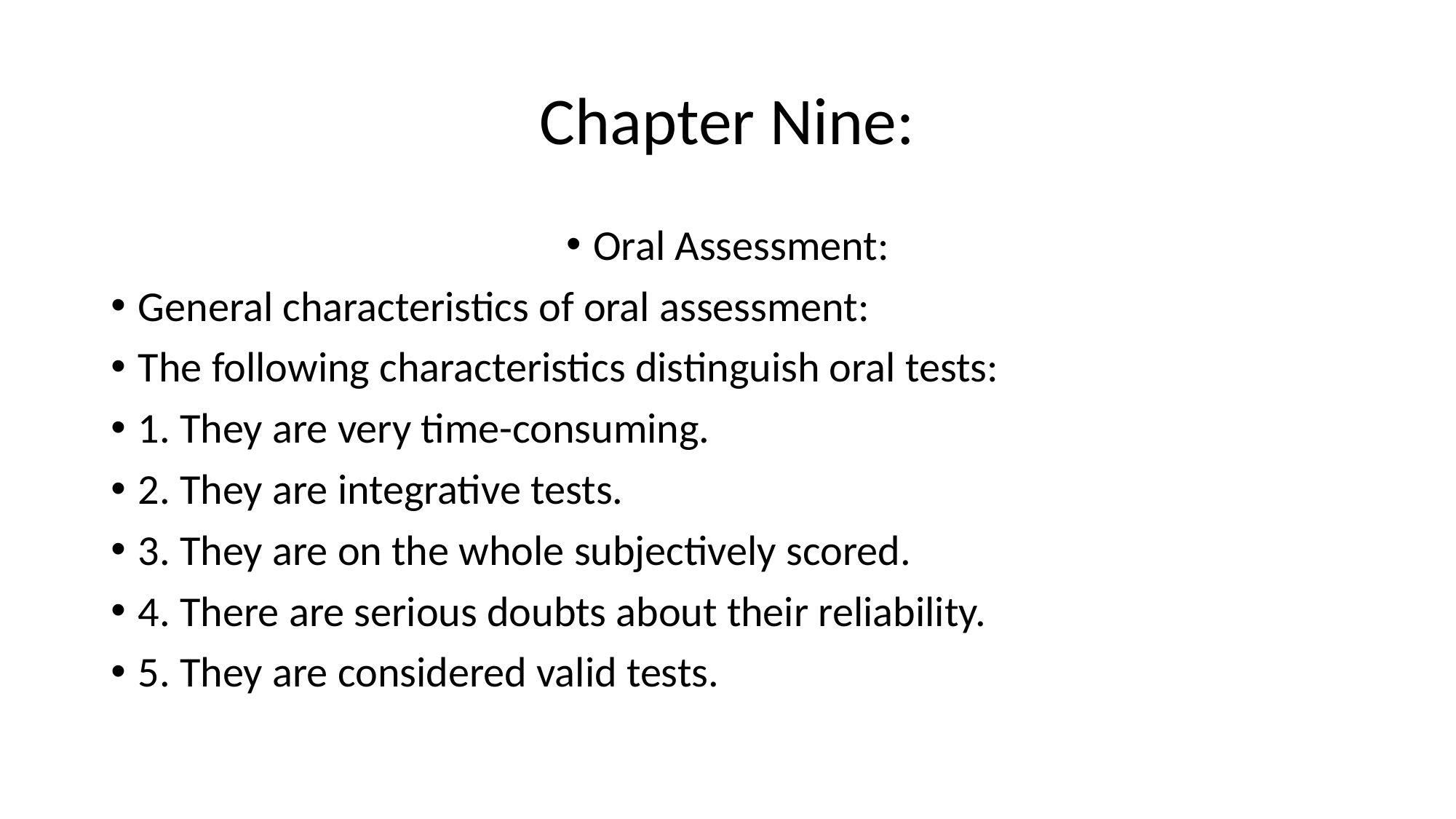

# Chapter Nine:
Oral Assessment:
General characteristics of oral assessment:
The following characteristics distinguish oral tests:
1. They are very time-consuming.
2. They are integrative tests.
3. They are on the whole subjectively scored.
4. There are serious doubts about their reliability.
5. They are considered valid tests.